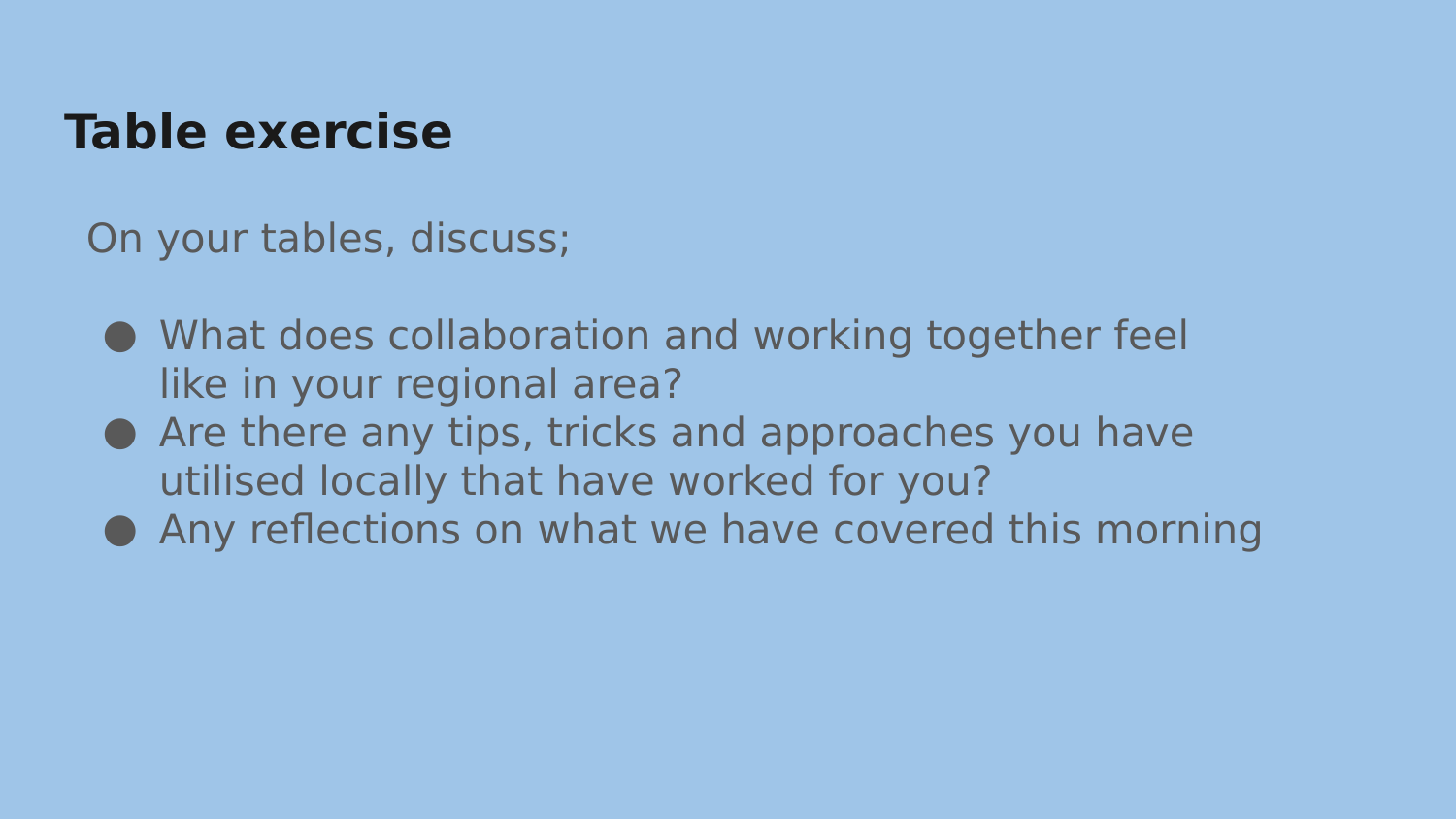

# Table exercise
On your tables, discuss;

What does collaboration and working together feel like in your regional area?
Are there any tips, tricks and approaches you have utilised locally that have worked for you?
Any reflections on what we have covered this morning